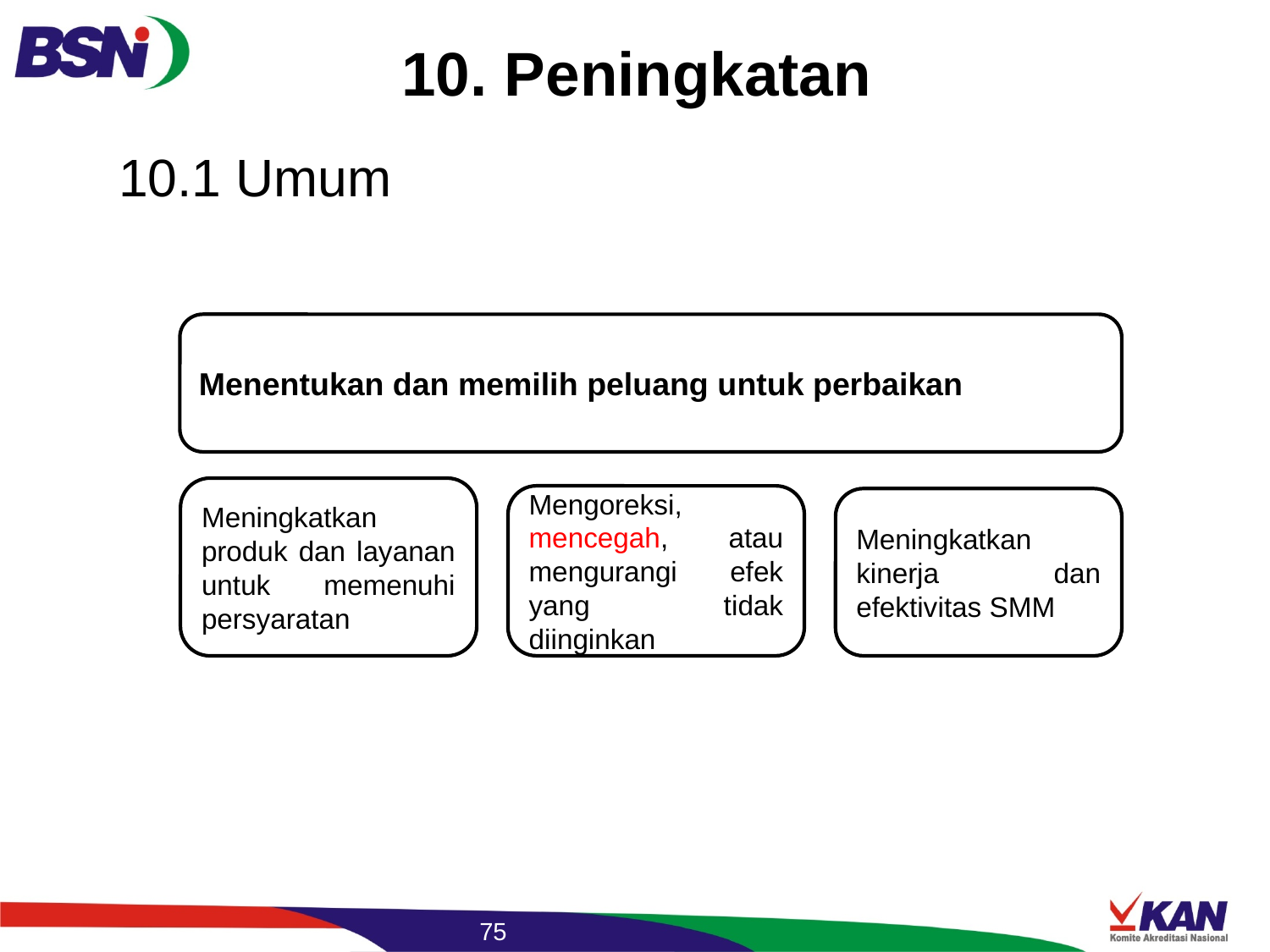

# 10. Peningkatan
10.1 Umum

Menentukan dan memilih peluang untuk perbaikan
Meningkatkan produk dan layanan untuk memenuhi persyaratan
Mengoreksi, mencegah, atau mengurangi efek yang tidak diinginkan
Meningkatkan kinerja dan efektivitas SMM
75